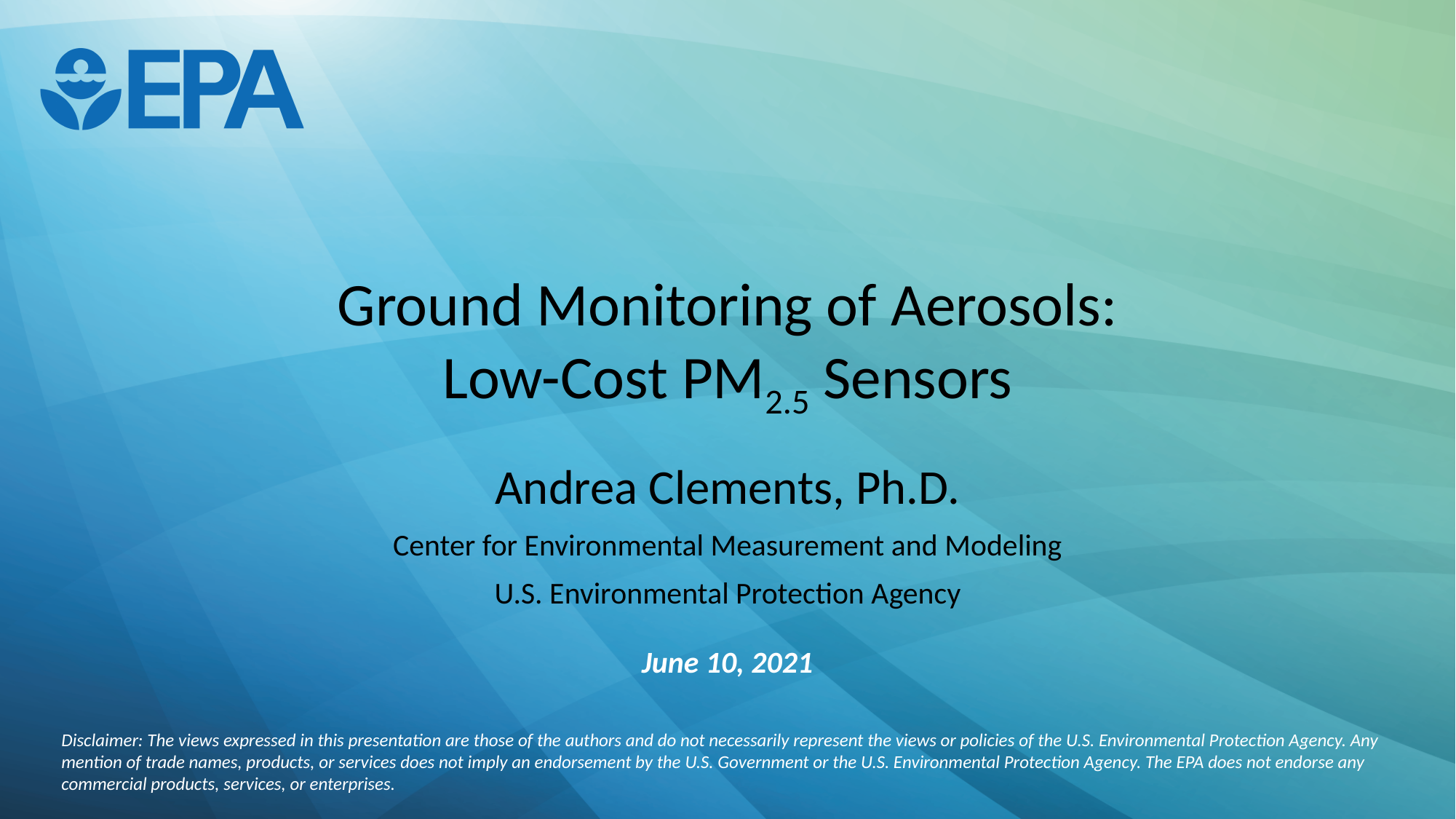

# Ground Monitoring of Aerosols: Low-Cost PM2.5 Sensors
Andrea Clements, Ph.D.
Center for Environmental Measurement and Modeling
U.S. Environmental Protection Agency
June 10, 2021
Disclaimer: The views expressed in this presentation are those of the authors and do not necessarily represent the views or policies of the U.S. Environmental Protection Agency. Any mention of trade names, products, or services does not imply an endorsement by the U.S. Government or the U.S. Environmental Protection Agency. The EPA does not endorse any commercial products, services, or enterprises.